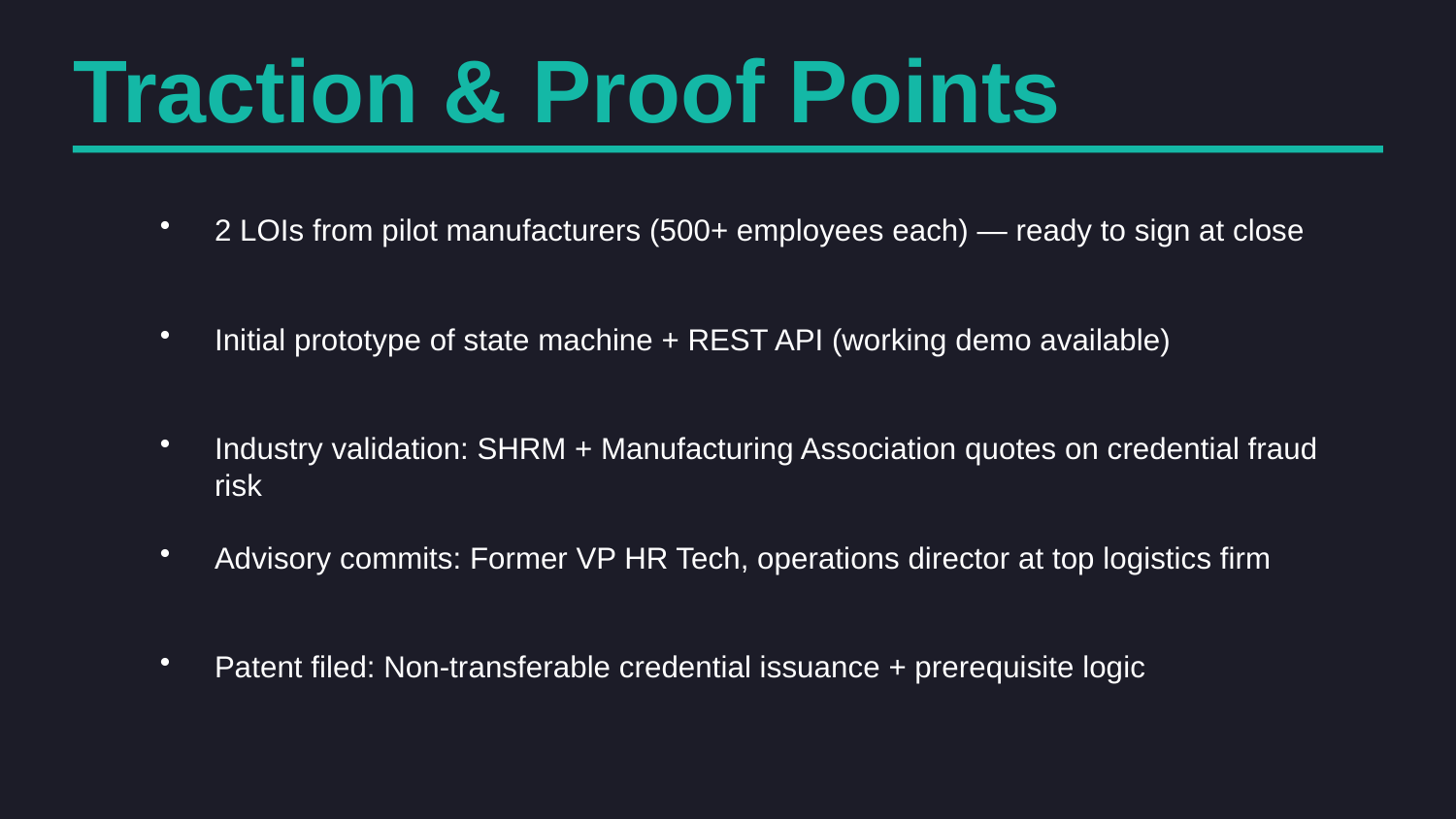

Traction & Proof Points

2 LOIs from pilot manufacturers (500+ employees each) — ready to sign at close
Initial prototype of state machine + REST API (working demo available)
Industry validation: SHRM + Manufacturing Association quotes on credential fraud risk
Advisory commits: Former VP HR Tech, operations director at top logistics firm
Patent filed: Non-transferable credential issuance + prerequisite logic